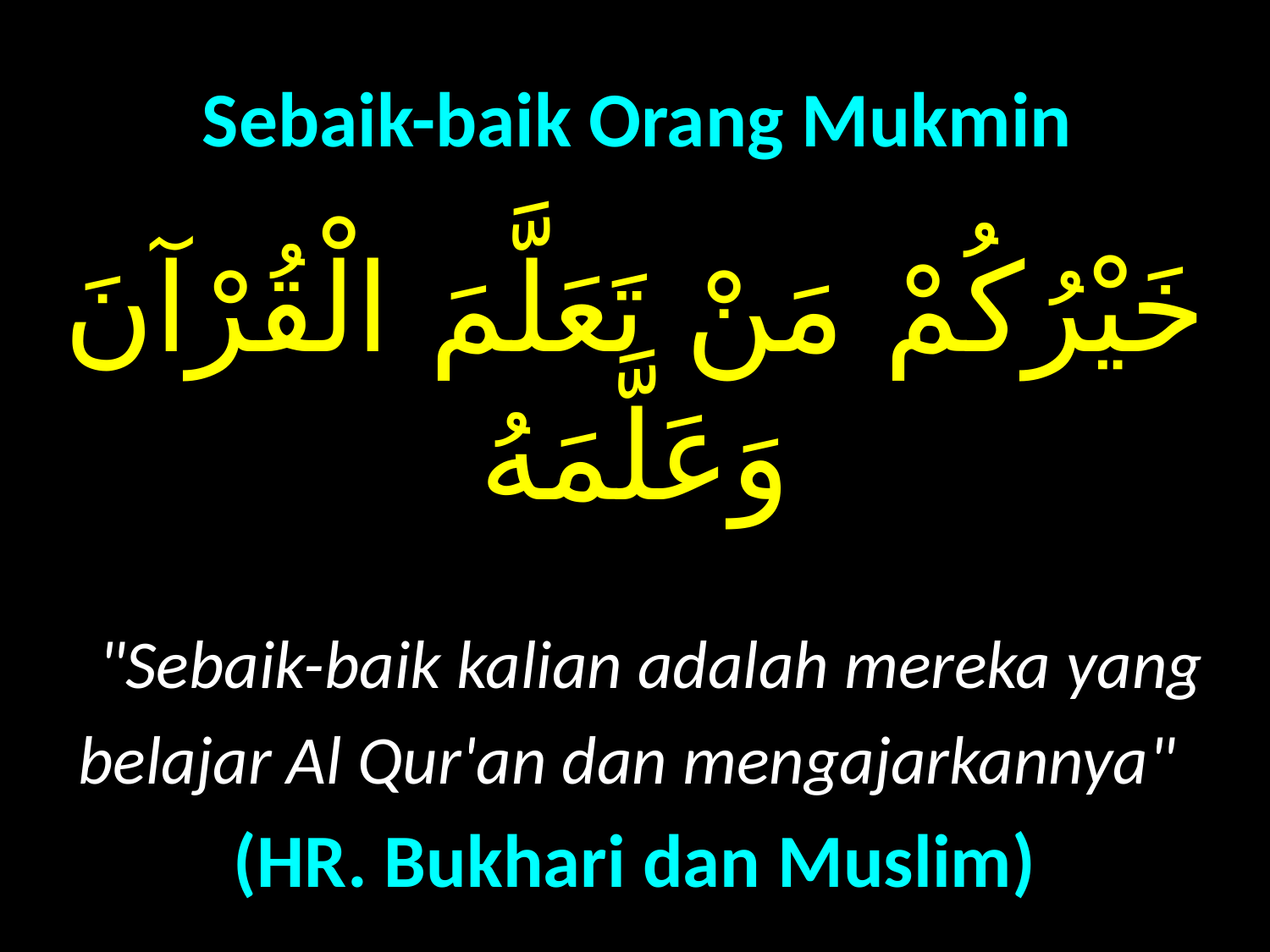

Sebaik-baik Orang Mukmin
خَيْرُكُمْ مَنْ تَعَلَّمَ الْقُرْآنَ وَعَلَّمَهُ
 "Sebaik-baik kalian adalah mereka yang belajar Al Qur'an dan mengajarkannya"
(HR. Bukhari dan Muslim)